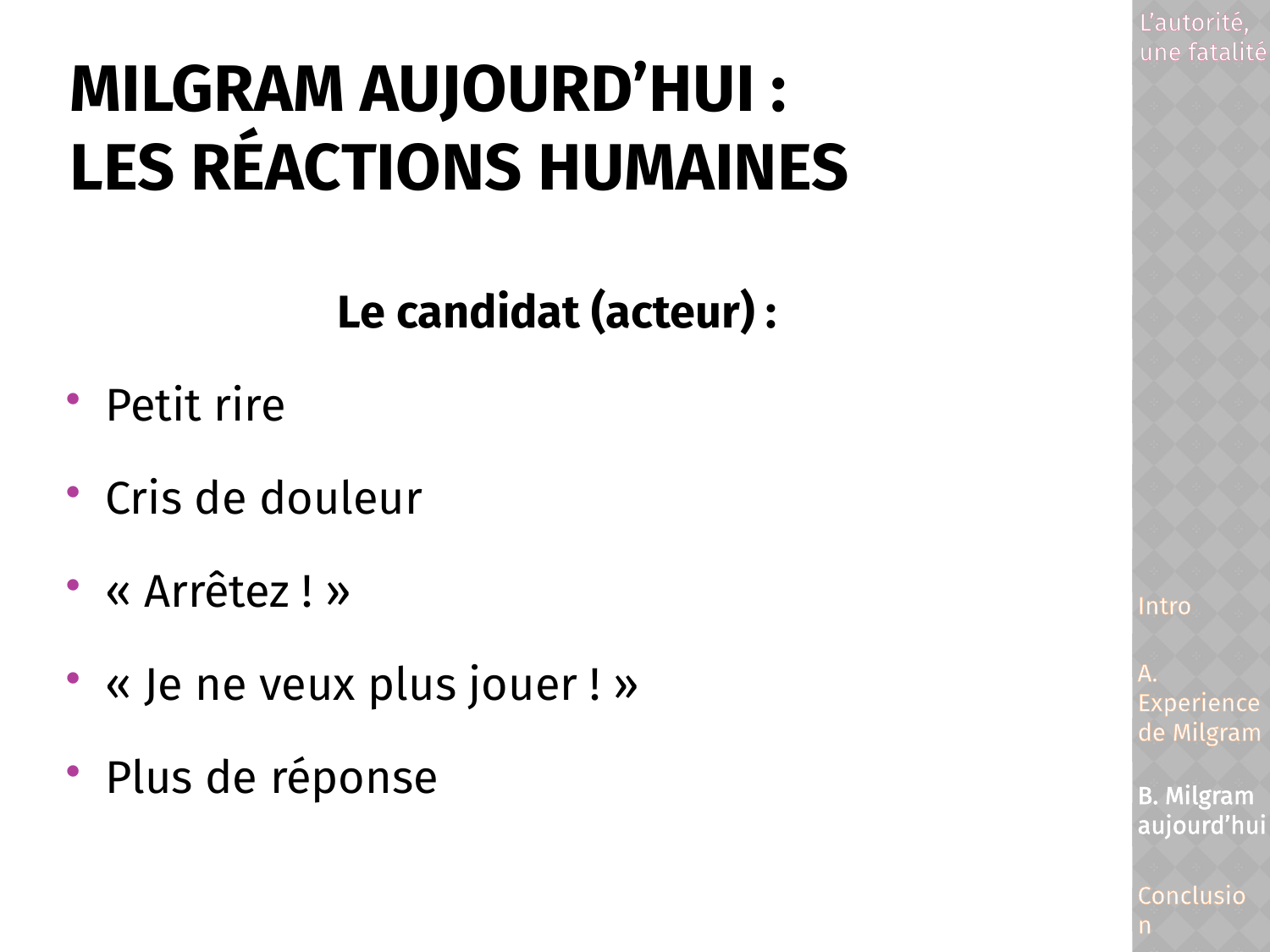

L’autorité,
une fatalité
# Milgram Aujourd’hui : Les réactions Humaines
Le candidat (acteur) :
Petit rire
Cris de douleur
« Arrêtez ! »
« Je ne veux plus jouer ! »
Plus de réponse
Intro
A. Experience de Milgram
B. Milgram aujourd’hui
Conclusion